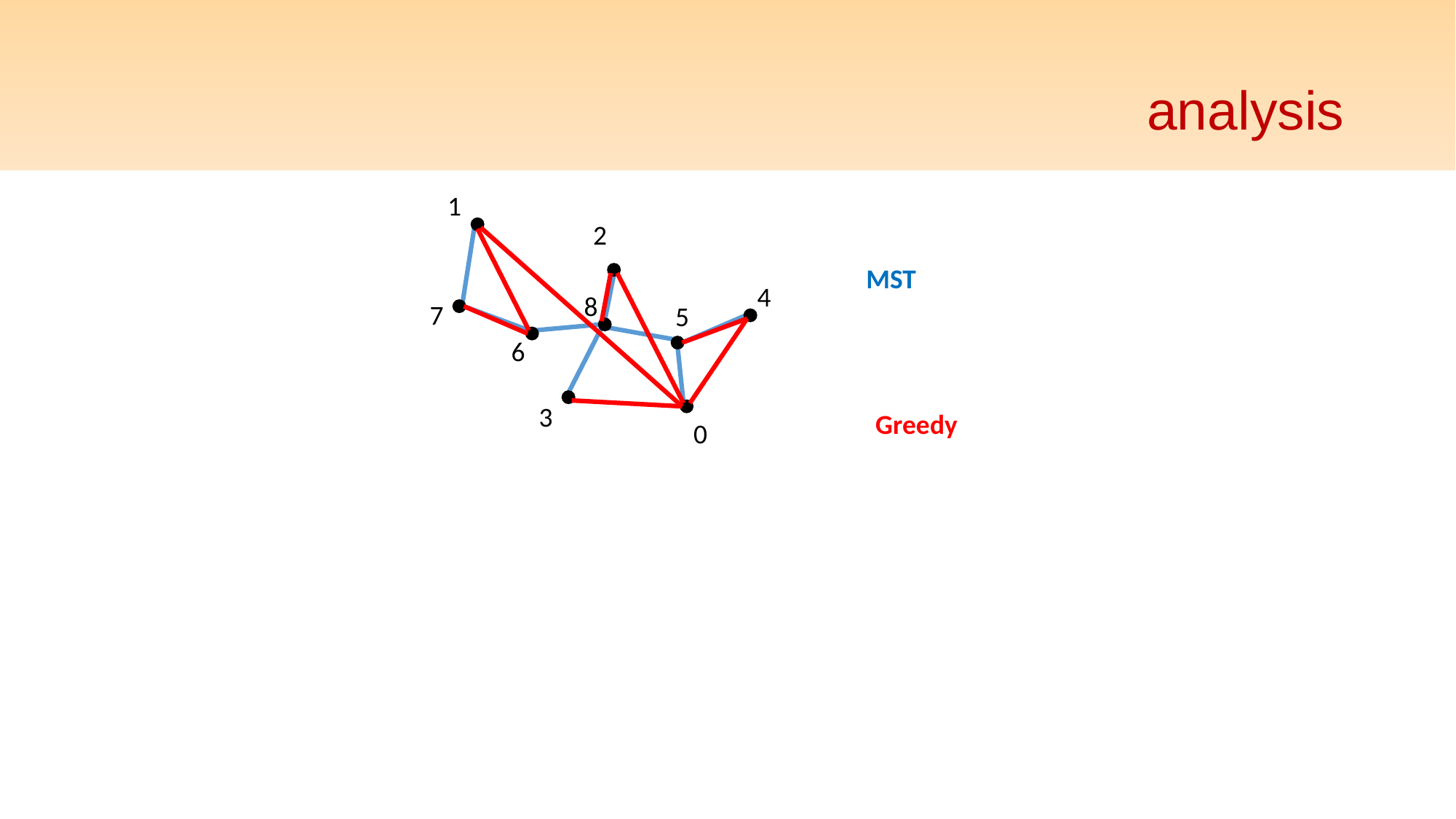

# analysis
1
2

MST

4
8
7
5

6

3

Greedy
0